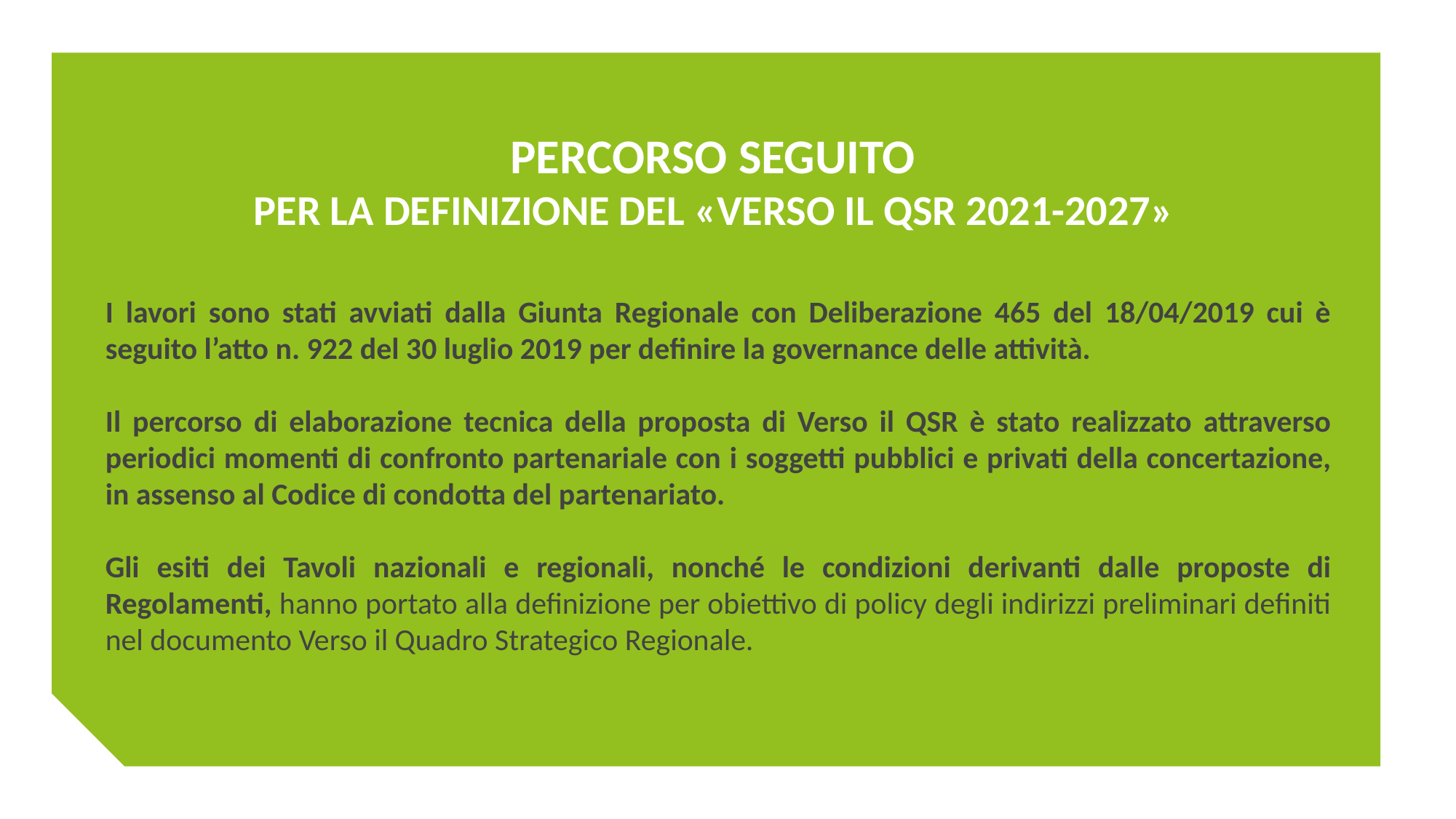

PERCORSO SEGUITO
PER LA DEFINIZIONE DEL «VERSO IL QSR 2021-2027»

I lavori sono stati avviati dalla Giunta Regionale con Deliberazione 465 del 18/04/2019 cui è seguito l’atto n. 922 del 30 luglio 2019 per definire la governance delle attività.

Il percorso di elaborazione tecnica della proposta di Verso il QSR è stato realizzato attraverso periodici momenti di confronto partenariale con i soggetti pubblici e privati della concertazione, in assenso al Codice di condotta del partenariato.

Gli esiti dei Tavoli nazionali e regionali, nonché le condizioni derivanti dalle proposte di Regolamenti, hanno portato alla definizione per obiettivo di policy degli indirizzi preliminari definiti nel documento Verso il Quadro Strategico Regionale.